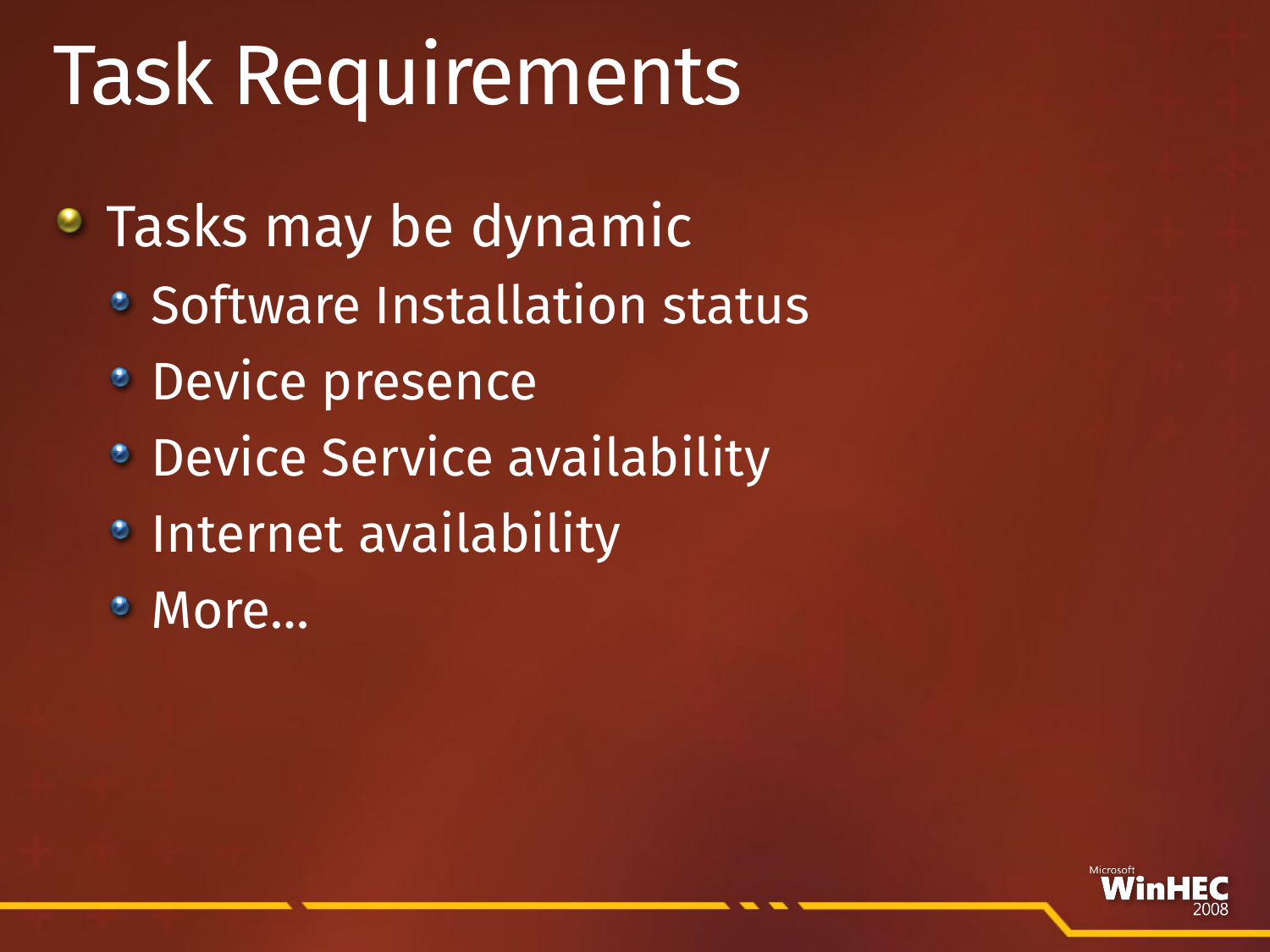

# Task Requirements
Tasks may be dynamic
Software Installation status
Device presence
Device Service availability
Internet availability
More…